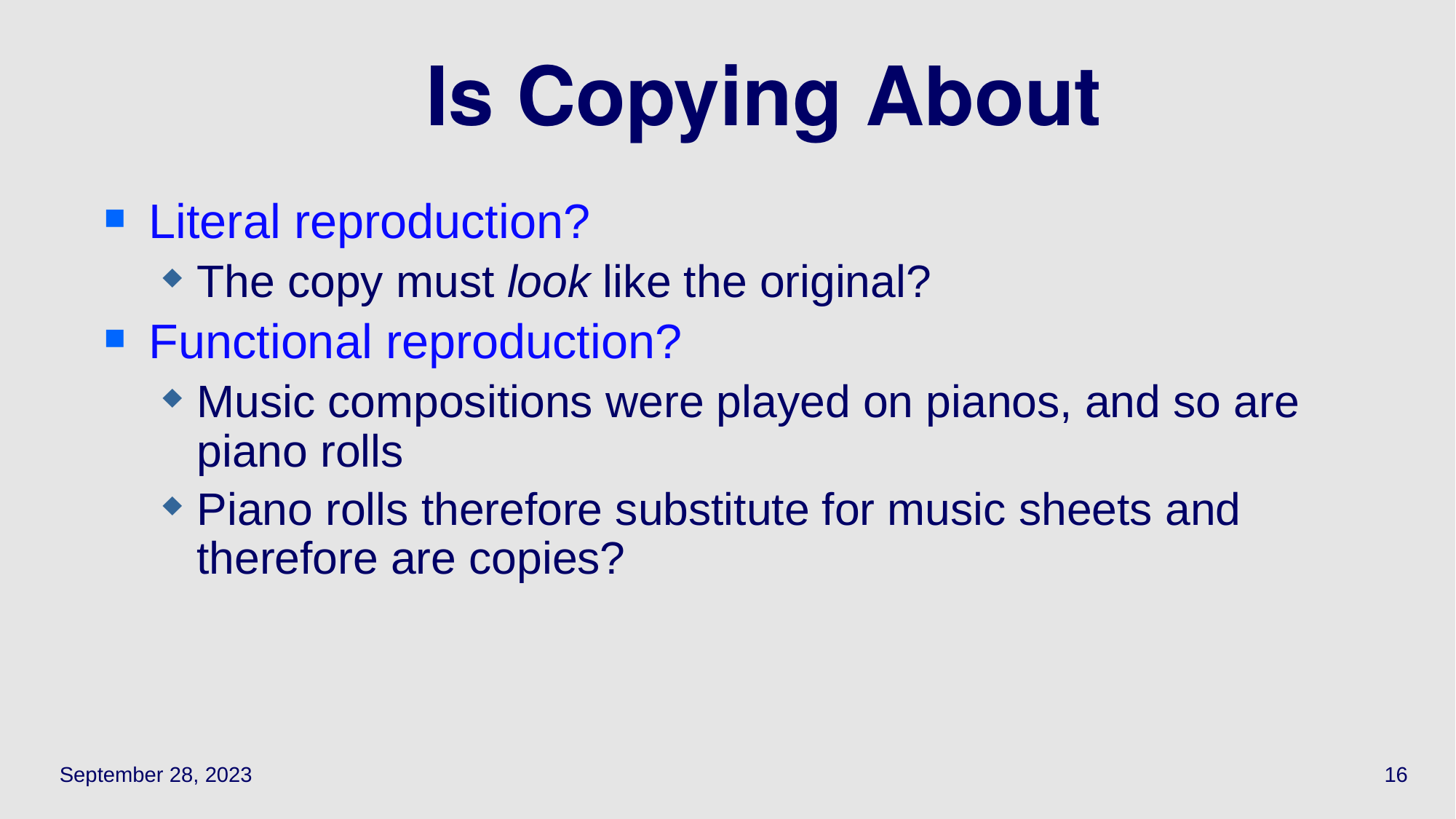

# Is Copying About
Literal reproduction?
The copy must look like the original?
Functional reproduction?
Music compositions were played on pianos, and so are piano rolls
Piano rolls therefore substitute for music sheets and therefore are copies?
September 28, 2023
16